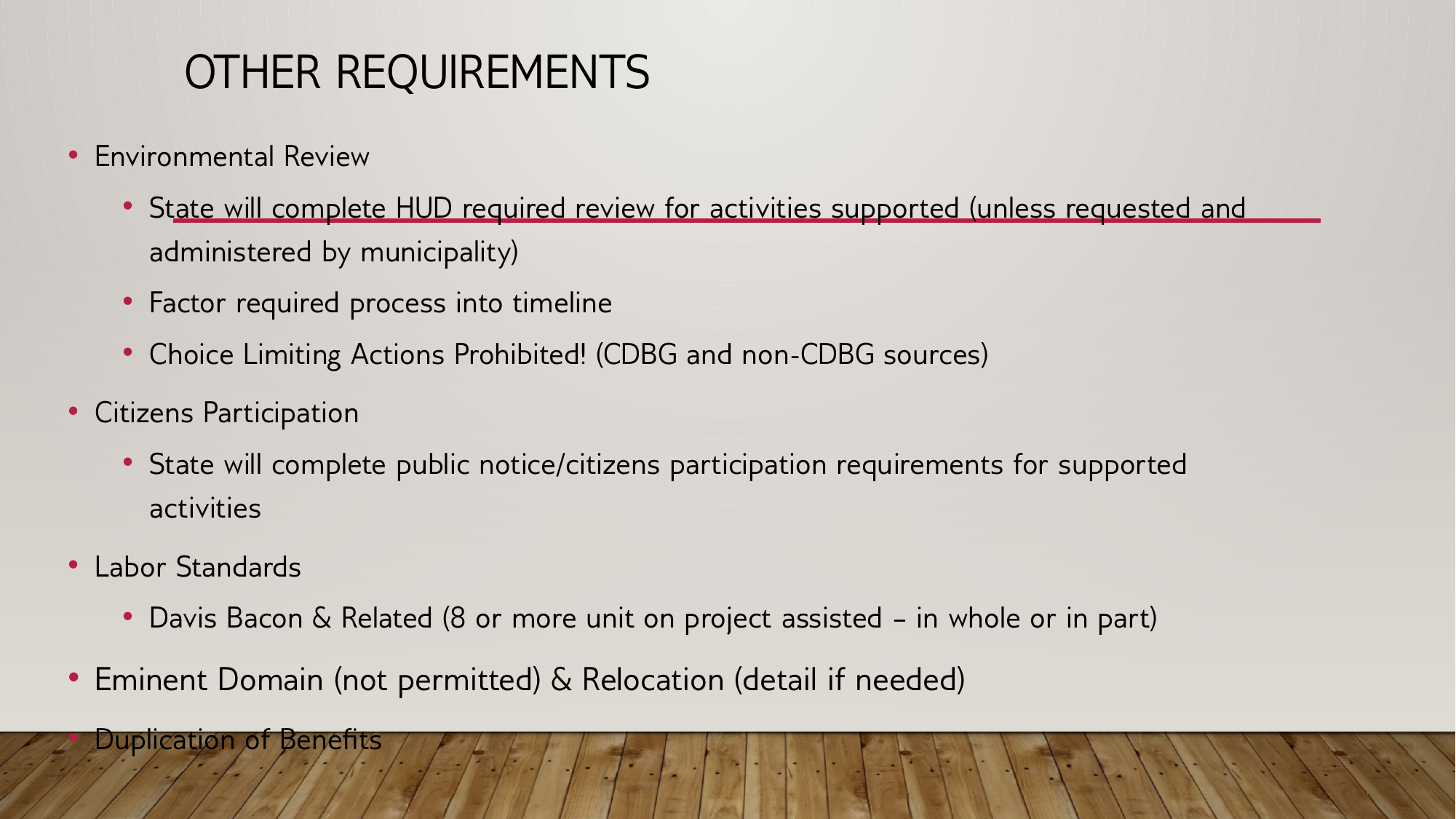

# Other Requirements
Environmental Review
State will complete HUD required review for activities supported (unless requested and administered by municipality)
Factor required process into timeline
Choice Limiting Actions Prohibited! (CDBG and non-CDBG sources)
Citizens Participation
State will complete public notice/citizens participation requirements for supported activities
Labor Standards
Davis Bacon & Related (8 or more unit on project assisted – in whole or in part)
Eminent Domain (not permitted) & Relocation (detail if needed)
Duplication of Benefits